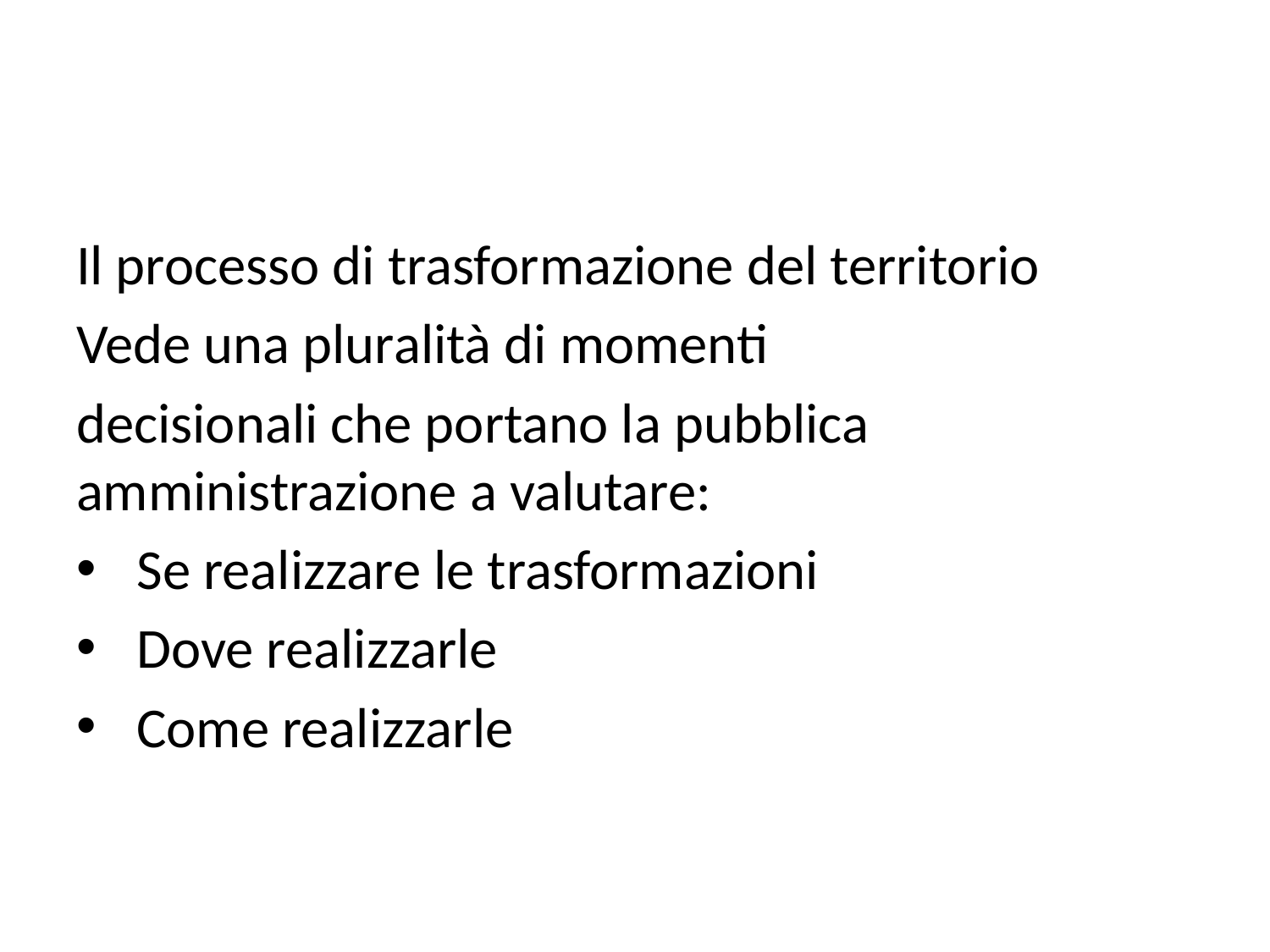

#
Il processo di trasformazione del territorio
Vede una pluralità di momenti
decisionali che portano la pubblica amministrazione a valutare:
 Se realizzare le trasformazioni
 Dove realizzarle
 Come realizzarle